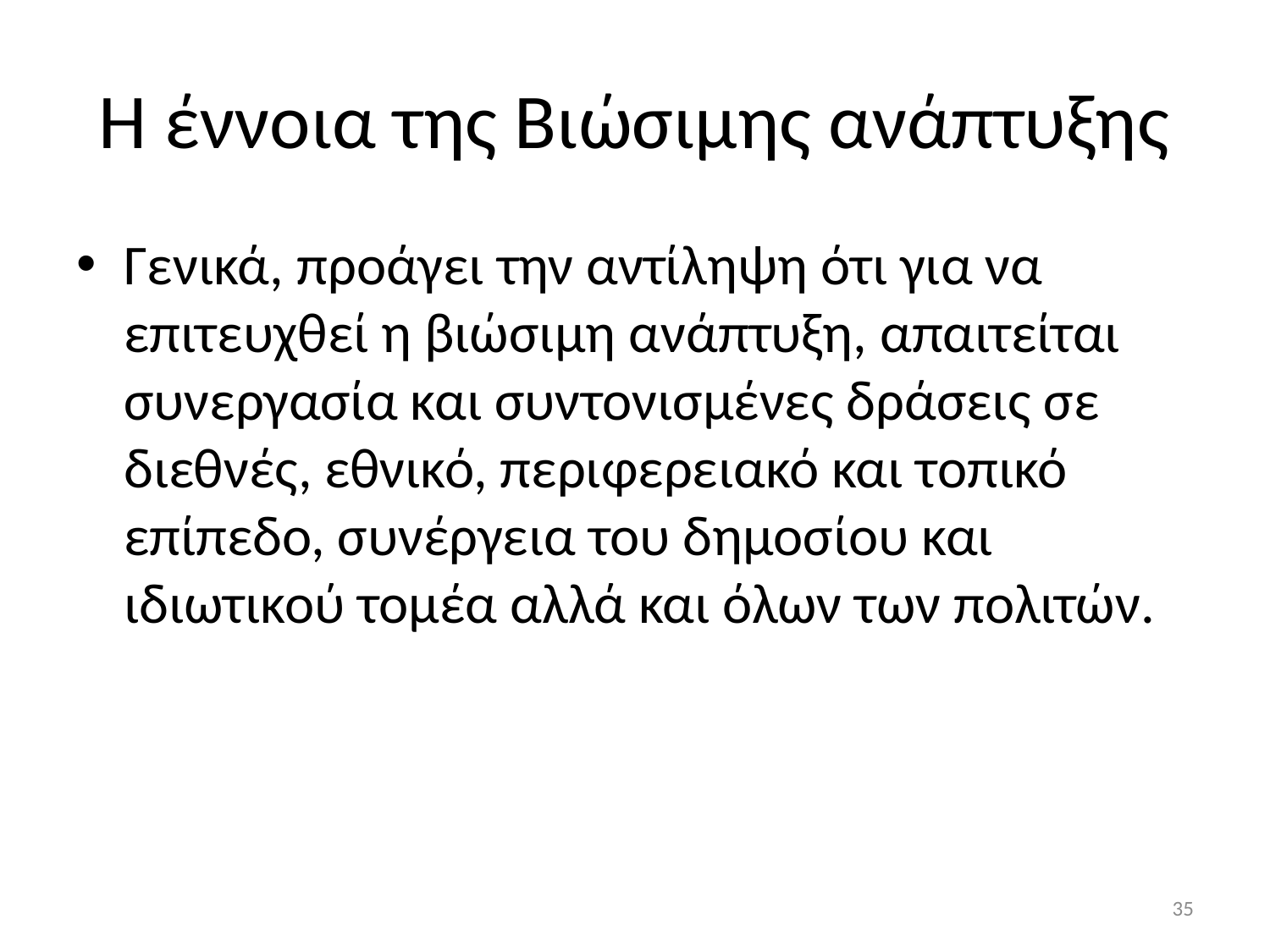

# Η έννοια της Βιώσιμης ανάπτυξης
Γενικά, προάγει την αντίληψη ότι για να επιτευχθεί η βιώσιμη ανάπτυξη, απαιτείται συνεργασία και συντονισμένες δράσεις σε διεθνές, εθνικό, περιφερειακό και τοπικό επίπεδο, συνέργεια του δημοσίου και ιδιωτικού τομέα αλλά και όλων των πολιτών.
35